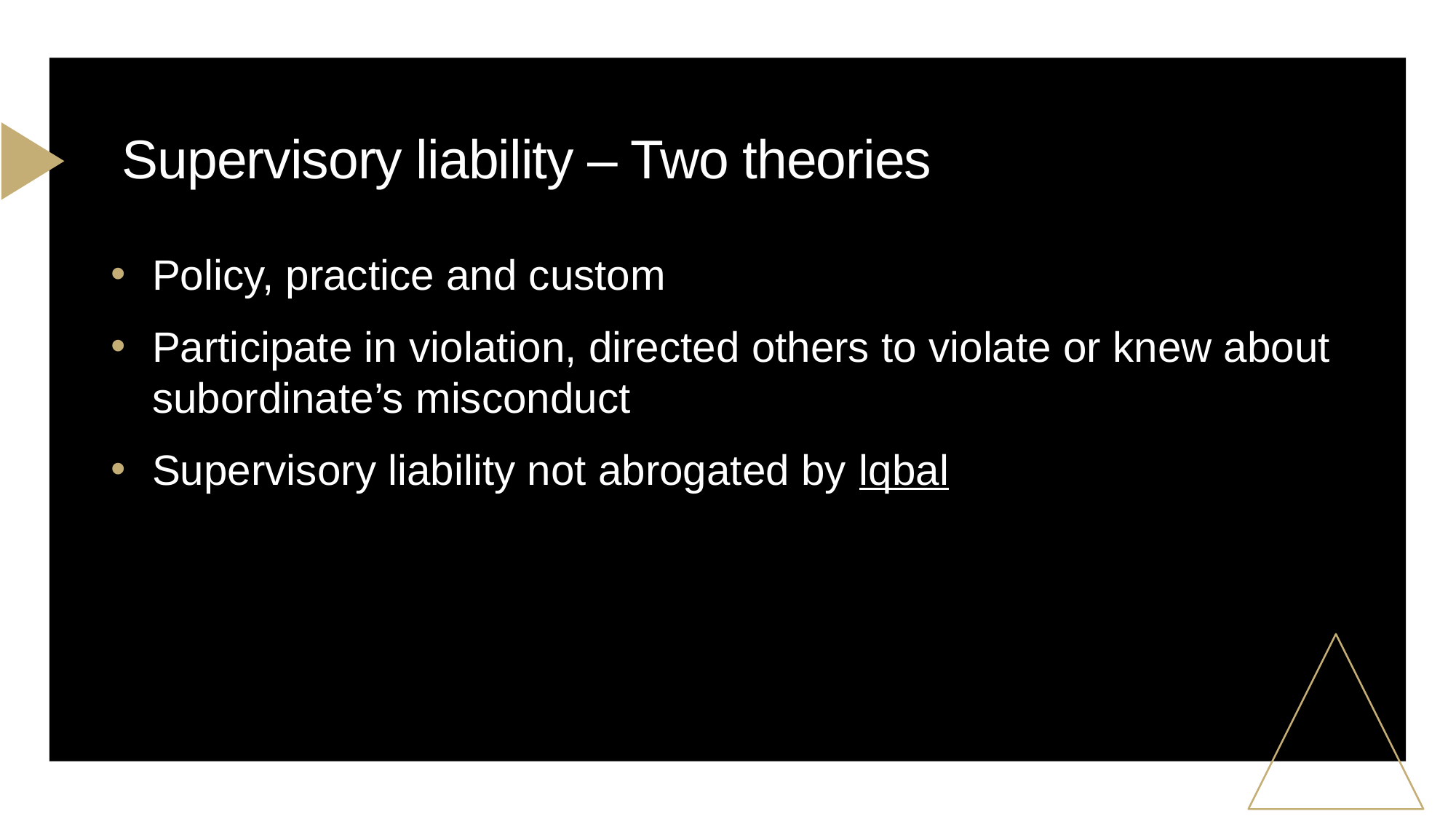

# Supervisory liability – Two theories
Policy, practice and custom
Participate in violation, directed others to violate or knew about subordinate’s misconduct
Supervisory liability not abrogated by lqbal